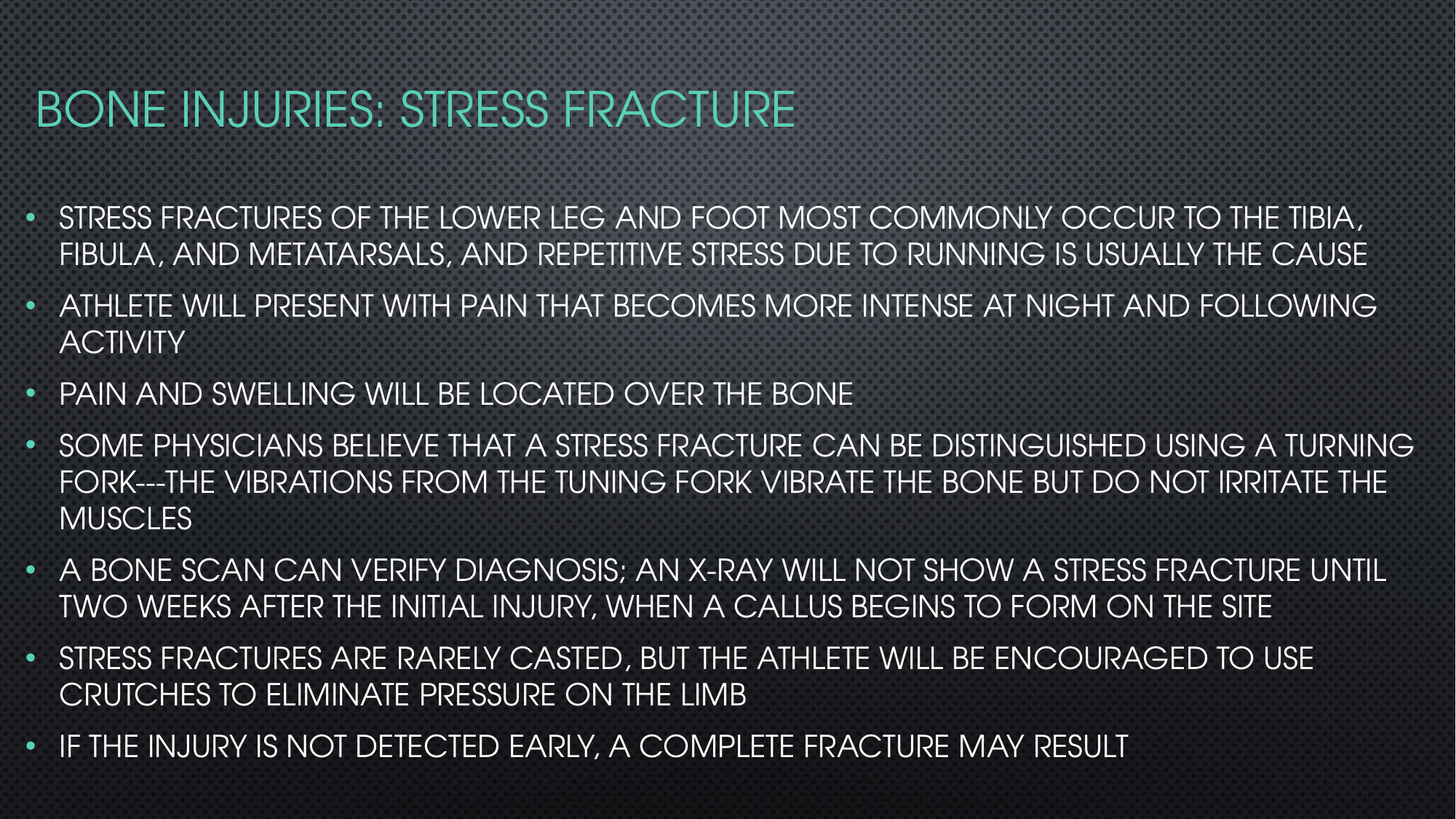

# Bone Injuries: Stress Fracture
Stress fractures of the lower leg and foot most commonly occur to the tibia, fibula, and metatarsals, and repetitive stress due to running is usually the cause
Athlete will present with pain that becomes more intense at night and following activity
Pain and swelling will be located over the bone
Some physicians believe that a stress fracture can be distinguished using a turning fork---the vibrations from the tuning fork vibrate the bone but do not irritate the muscles
A bone scan can verify diagnosis; an X-ray will not show a stress fracture until two weeks after the initial injury, when a callus begins to form on the site
Stress fractures are rarely casted, but the athlete will be encouraged to use crutches to eliminate pressure on the limb
If the injury is not detected early, a complete fracture may result